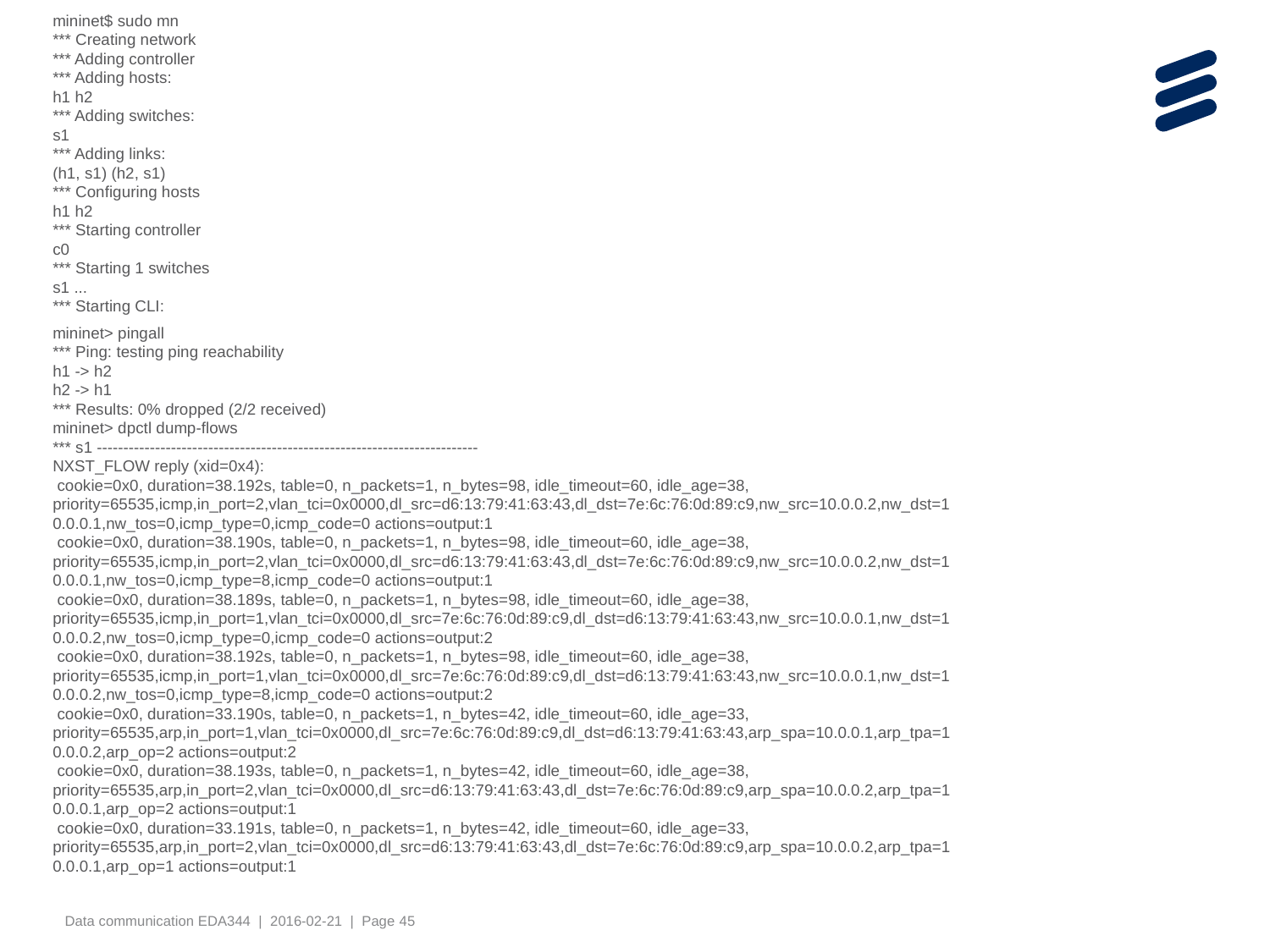

mininet$ sudo mn
*** Creating network
*** Adding controller
*** Adding hosts:
h1 h2 
*** Adding switches:
s1 
*** Adding links:
(h1, s1) (h2, s1) 
*** Configuring hosts
h1 h2 
*** Starting controller
c0 
*** Starting 1 switches
s1 ...
*** Starting CLI:
mininet> pingall
*** Ping: testing ping reachability
h1 -> h2 
h2 -> h1 
*** Results: 0% dropped (2/2 received)
mininet> dpctl dump-flows
*** s1 ------------------------------------------------------------------------
NXST_FLOW reply (xid=0x4):
 cookie=0x0, duration=38.192s, table=0, n_packets=1, n_bytes=98, idle_timeout=60, idle_age=38, priority=65535,icmp,in_port=2,vlan_tci=0x0000,dl_src=d6:13:79:41:63:43,dl_dst=7e:6c:76:0d:89:c9,nw_src=10.0.0.2,nw_dst=10.0.0.1,nw_tos=0,icmp_type=0,icmp_code=0 actions=output:1
 cookie=0x0, duration=38.190s, table=0, n_packets=1, n_bytes=98, idle_timeout=60, idle_age=38, priority=65535,icmp,in_port=2,vlan_tci=0x0000,dl_src=d6:13:79:41:63:43,dl_dst=7e:6c:76:0d:89:c9,nw_src=10.0.0.2,nw_dst=10.0.0.1,nw_tos=0,icmp_type=8,icmp_code=0 actions=output:1
 cookie=0x0, duration=38.189s, table=0, n_packets=1, n_bytes=98, idle_timeout=60, idle_age=38, priority=65535,icmp,in_port=1,vlan_tci=0x0000,dl_src=7e:6c:76:0d:89:c9,dl_dst=d6:13:79:41:63:43,nw_src=10.0.0.1,nw_dst=10.0.0.2,nw_tos=0,icmp_type=0,icmp_code=0 actions=output:2
 cookie=0x0, duration=38.192s, table=0, n_packets=1, n_bytes=98, idle_timeout=60, idle_age=38, priority=65535,icmp,in_port=1,vlan_tci=0x0000,dl_src=7e:6c:76:0d:89:c9,dl_dst=d6:13:79:41:63:43,nw_src=10.0.0.1,nw_dst=10.0.0.2,nw_tos=0,icmp_type=8,icmp_code=0 actions=output:2
 cookie=0x0, duration=33.190s, table=0, n_packets=1, n_bytes=42, idle_timeout=60, idle_age=33, priority=65535,arp,in_port=1,vlan_tci=0x0000,dl_src=7e:6c:76:0d:89:c9,dl_dst=d6:13:79:41:63:43,arp_spa=10.0.0.1,arp_tpa=10.0.0.2,arp_op=2 actions=output:2
 cookie=0x0, duration=38.193s, table=0, n_packets=1, n_bytes=42, idle_timeout=60, idle_age=38, priority=65535,arp,in_port=2,vlan_tci=0x0000,dl_src=d6:13:79:41:63:43,dl_dst=7e:6c:76:0d:89:c9,arp_spa=10.0.0.2,arp_tpa=10.0.0.1,arp_op=2 actions=output:1
 cookie=0x0, duration=33.191s, table=0, n_packets=1, n_bytes=42, idle_timeout=60, idle_age=33, priority=65535,arp,in_port=2,vlan_tci=0x0000,dl_src=d6:13:79:41:63:43,dl_dst=7e:6c:76:0d:89:c9,arp_spa=10.0.0.2,arp_tpa=10.0.0.1,arp_op=1 actions=output:1